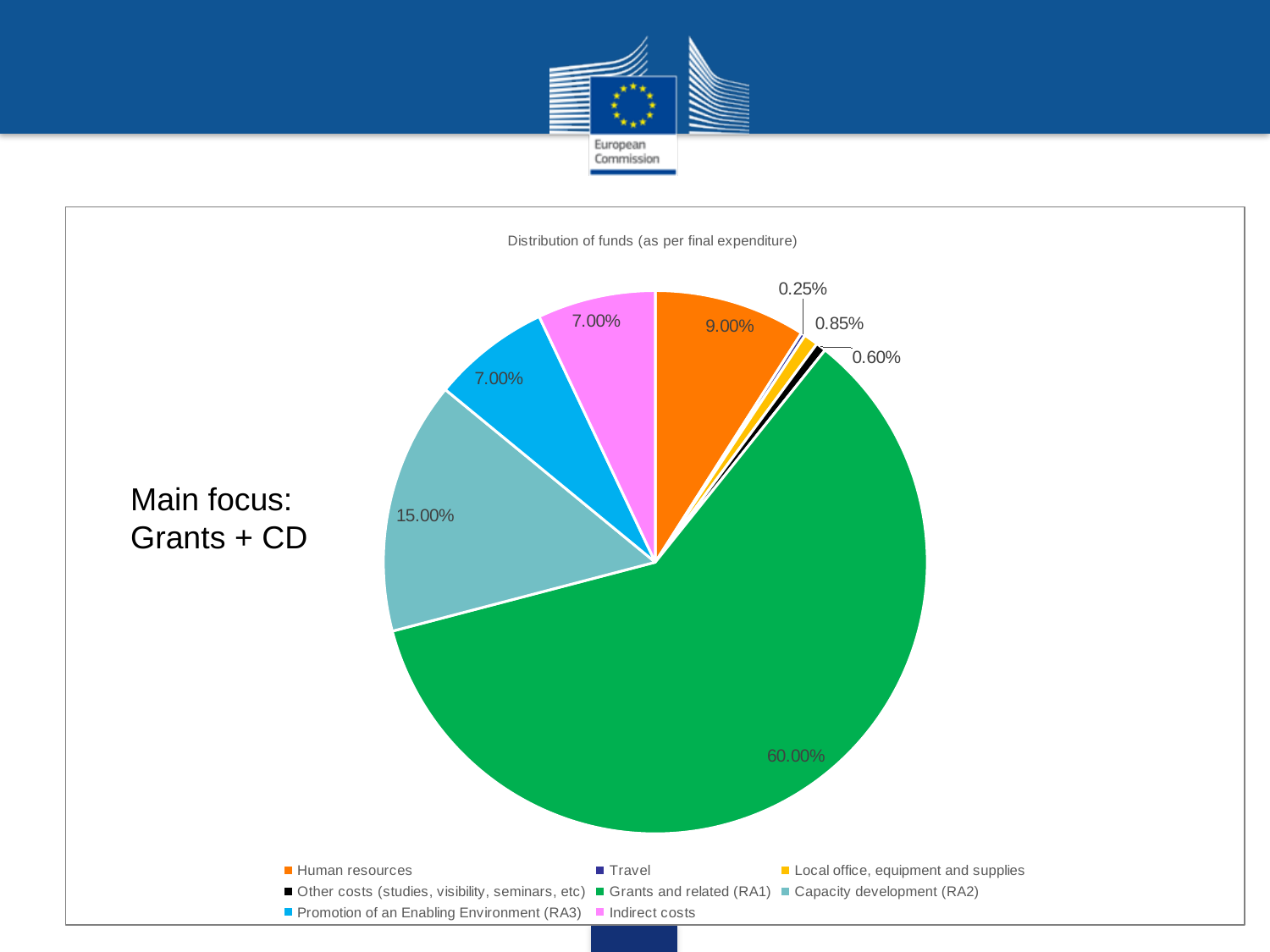

### Chart: Distribution of funds (as per final expenditure)

| Category |  |
|---|---|
| Human resources | 0.09 |
| Travel | 0.0025 |
| Local office, equipment and supplies | 0.0085 |
| Other costs (studies, visibility, seminars, etc) | 0.006 |
| Grants and related (RA1) | 0.6 |
| Capacity development (RA2) | 0.15 |
| Promotion of an Enabling Environment (RA3) | 0.07 |
| Indirect costs | 0.07 |
Main focus:
Grants + CD